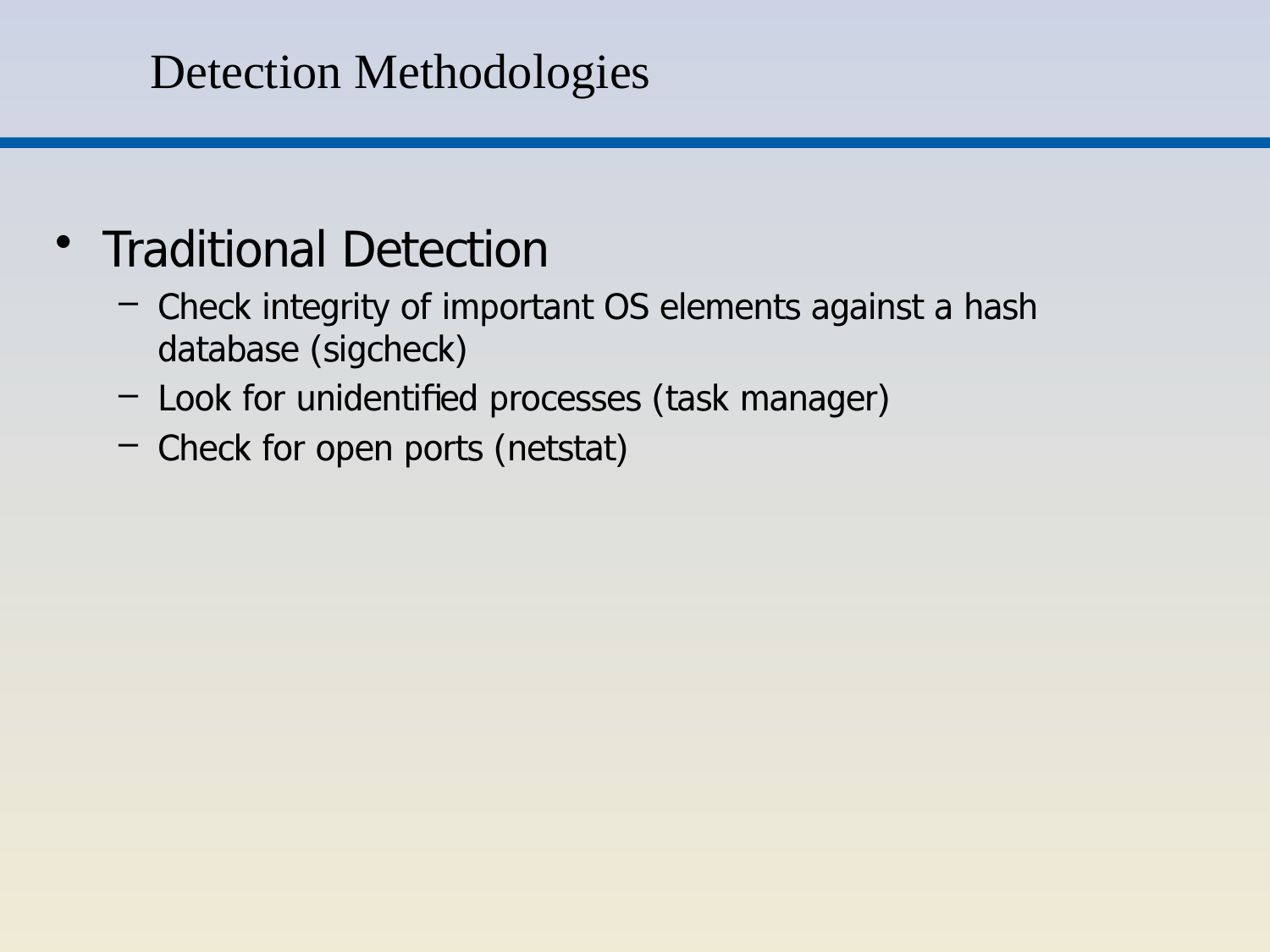

# Detection Methodologies
Traditional Detection
Check integrity of important OS elements against a hash database (sigcheck)
Look for unidentified processes (task manager)
Check for open ports (netstat)